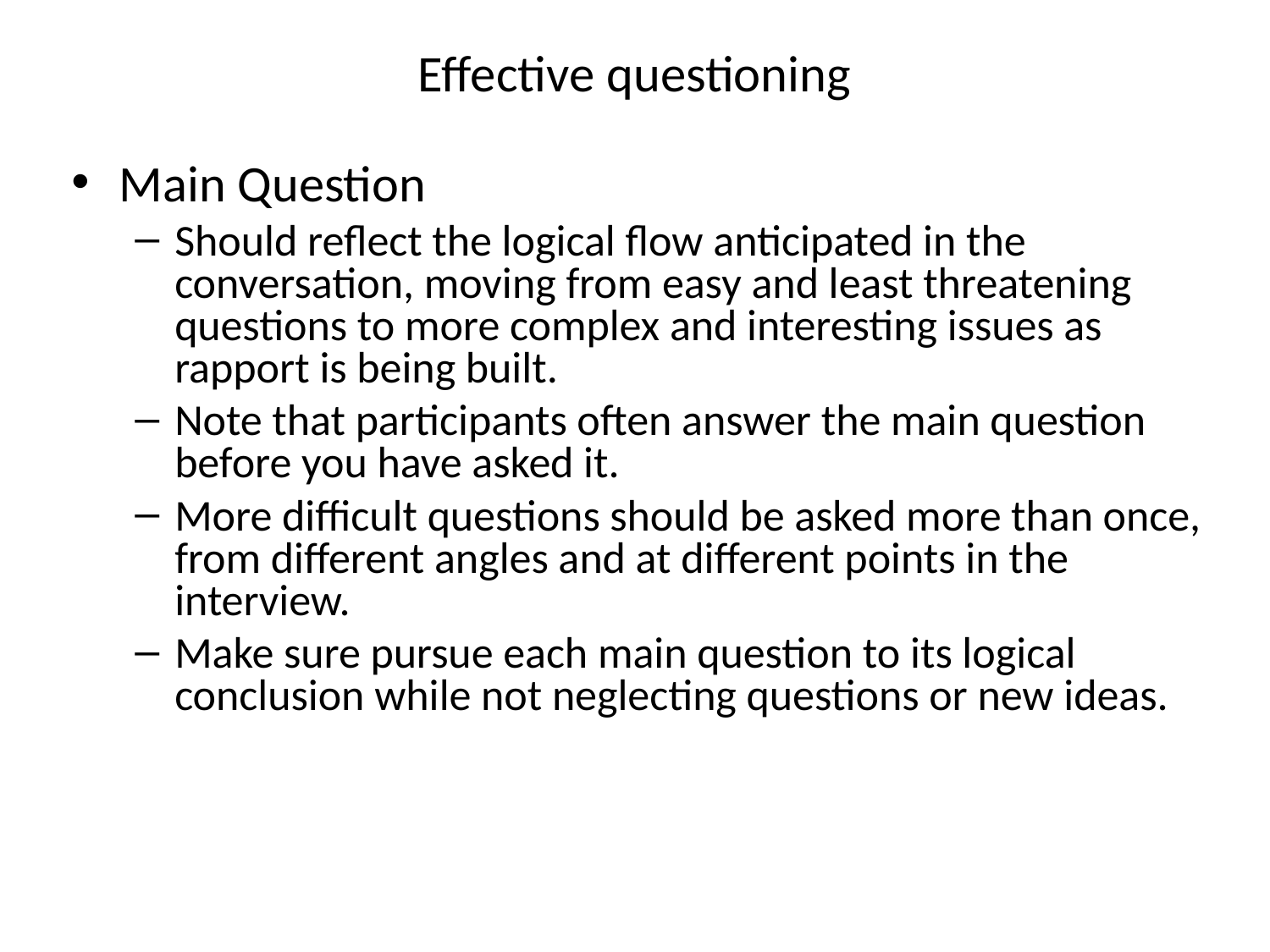

# Effective questioning
Main Question
Should reflect the logical flow anticipated in the conversation, moving from easy and least threatening questions to more complex and interesting issues as rapport is being built.
Note that participants often answer the main question before you have asked it.
More difficult questions should be asked more than once, from different angles and at different points in the interview.
Make sure pursue each main question to its logical conclusion while not neglecting questions or new ideas.